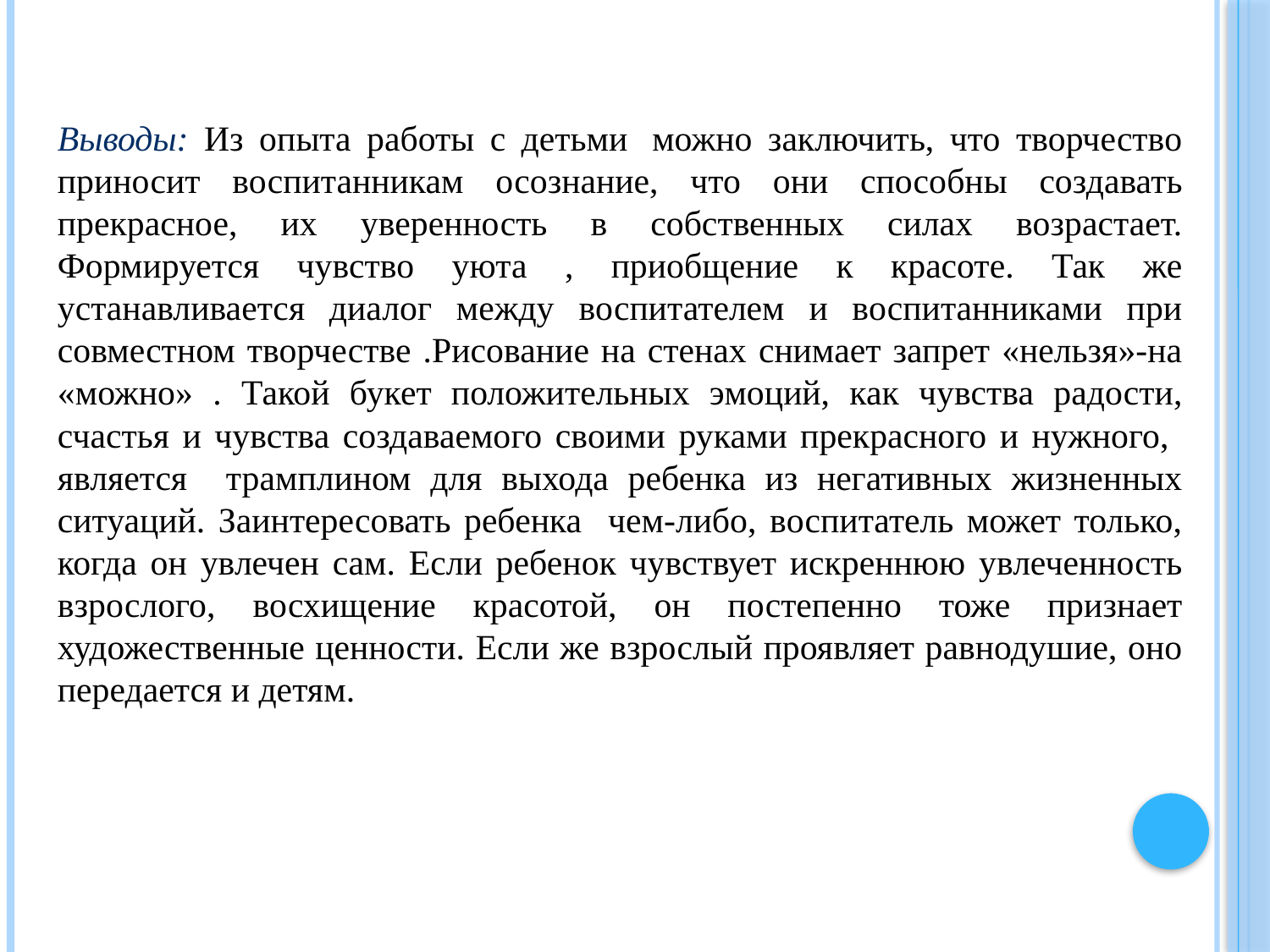

Выводы: Из опыта работы с детьми  можно заключить, что творчество приносит воспитанникам осознание, что они способны создавать прекрасное, их уверенность в собственных силах возрастает. Формируется чувство уюта , приобщение к красоте. Так же устанавливается диалог между воспитателем и воспитанниками при совместном творчестве .Рисование на стенах снимает запрет «нельзя»-на «можно» . Такой букет положительных эмоций, как чувства радости, счастья и чувства создаваемого своими руками прекрасного и нужного,  является  трамплином для выхода ребенка из негативных жизненных ситуаций. Заинтересовать ребенка  чем-либо, воспитатель может только, когда он увлечен сам. Если ребенок чувствует искреннюю увлеченность взрослого, восхищение красотой, он постепенно тоже признает художественные ценности. Если же взрослый проявляет равнодушие, оно передается и детям.